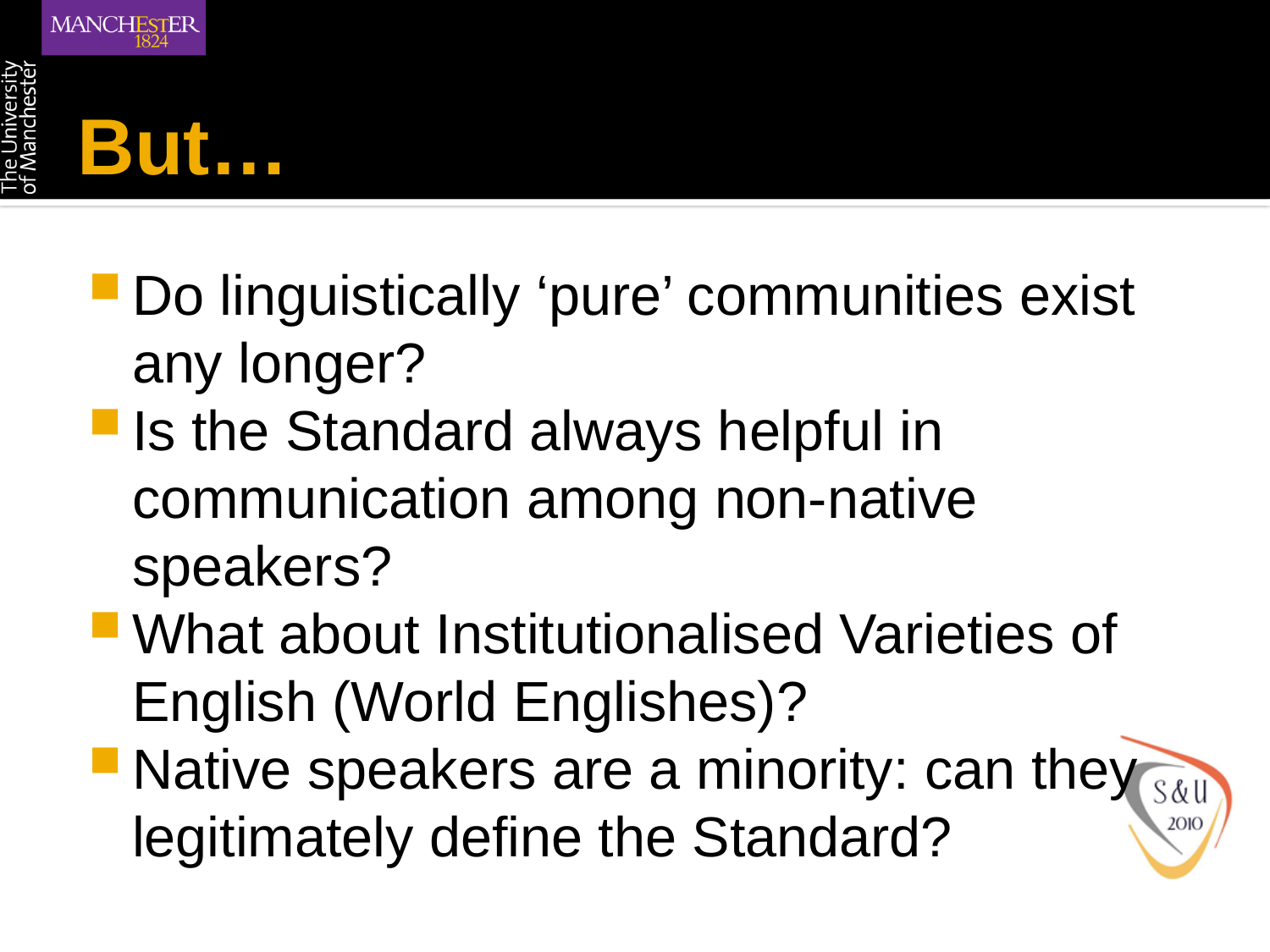

# But…
Do linguistically ‘pure’ communities exist any longer?
Is the Standard always helpful in communication among non-native speakers?
What about Institutionalised Varieties of English (World Englishes)?
Native speakers are a minority: can they legitimately define the Standard?